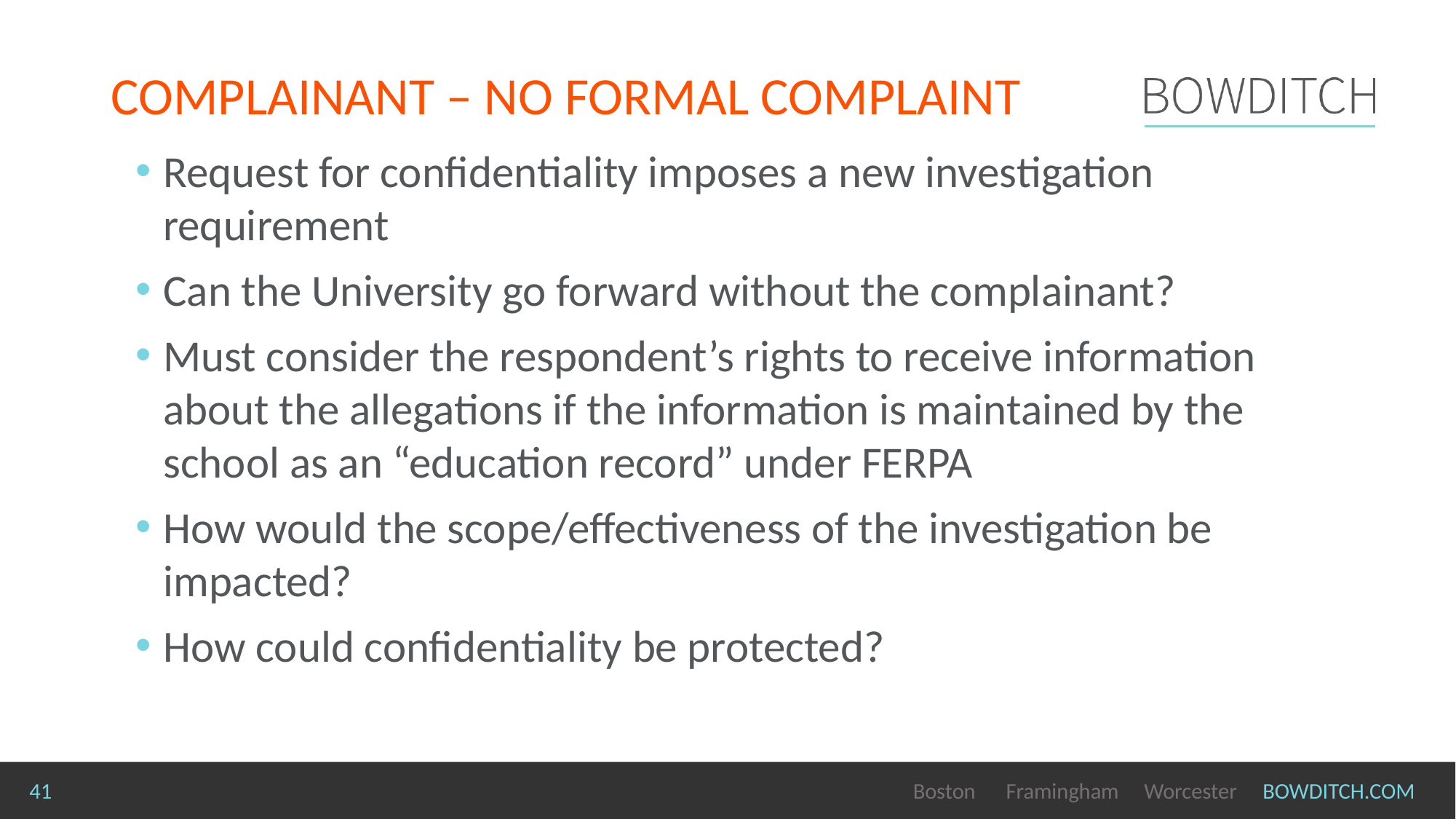

# Complainant – no formal complaint
Request for confidentiality imposes a new investigation requirement
Can the University go forward without the complainant?
Must consider the respondent’s rights to receive information about the allegations if the information is maintained by the school as an “education record” under FERPA
How would the scope/effectiveness of the investigation be impacted?
How could confidentiality be protected?